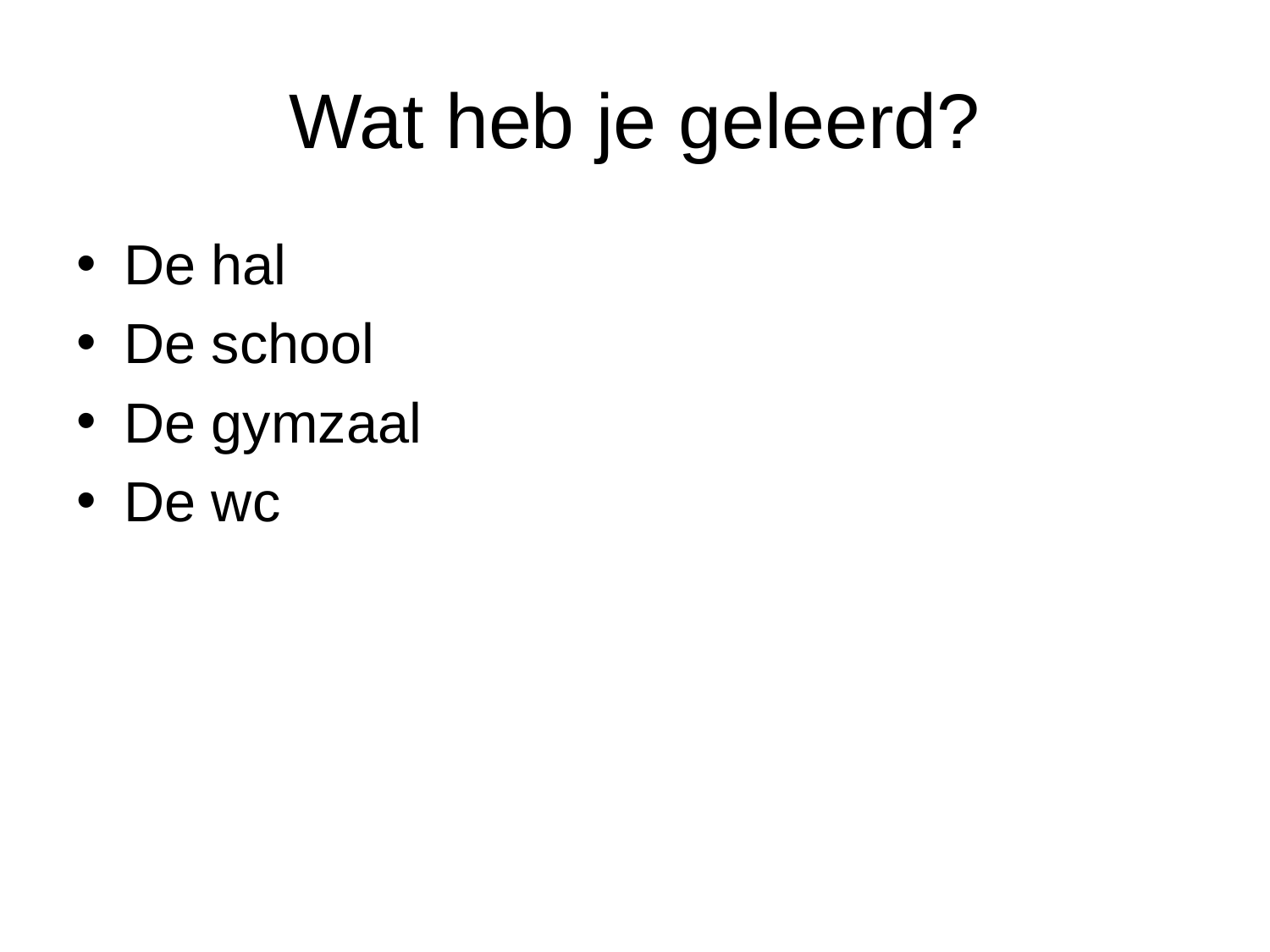

# Wat heb je geleerd?
De hal
De school
De gymzaal
De wc